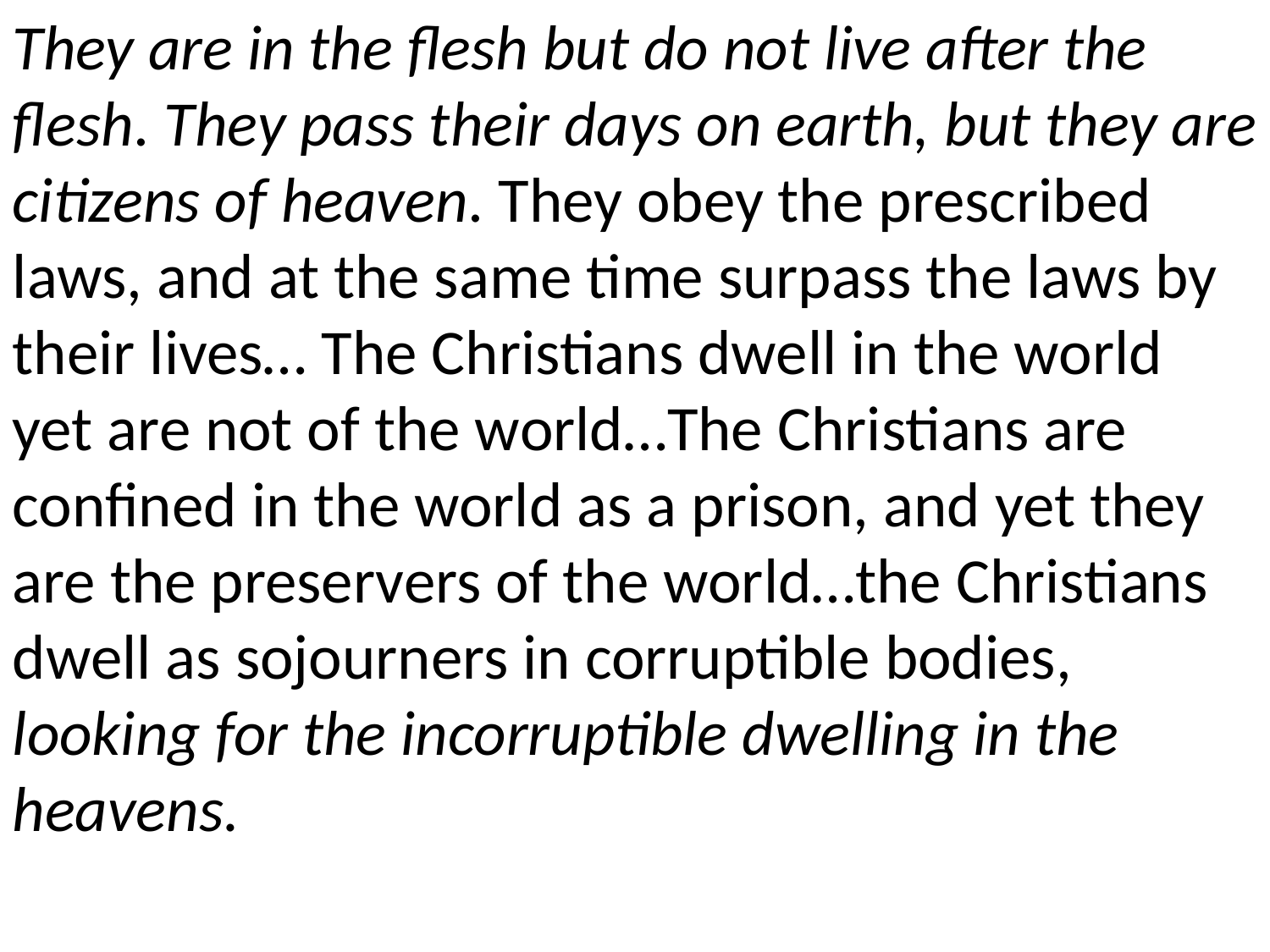

They are in the flesh but do not live after the flesh. They pass their days on earth, but they are citizens of heaven. They obey the prescribed laws, and at the same time surpass the laws by their lives… The Christians dwell in the world yet are not of the world…The Christians are confined in the world as a prison, and yet they are the preservers of the world…the Christians dwell as sojourners in corruptible bodies, looking for the incorruptible dwelling in the heavens.